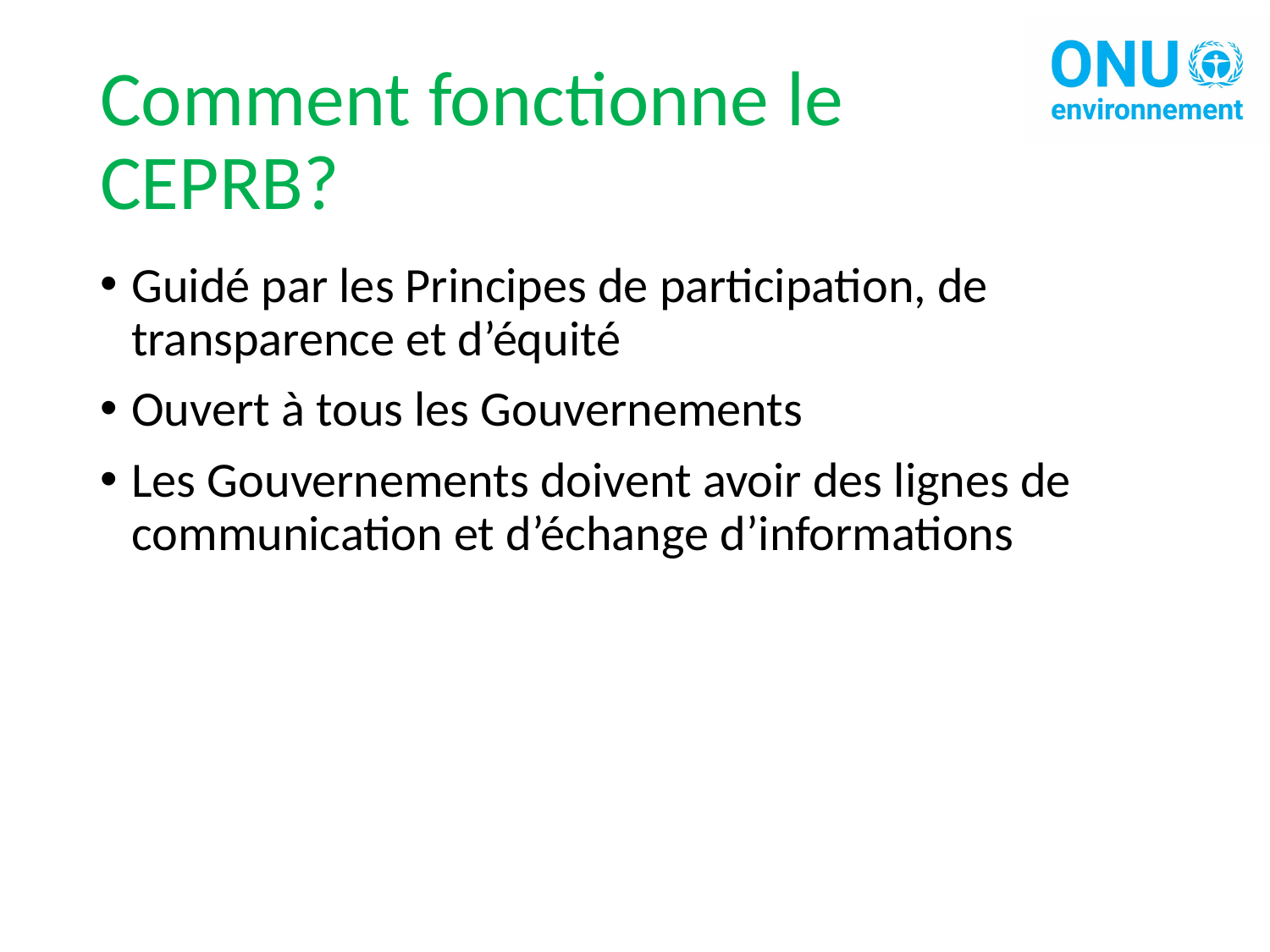

# Comment fonctionne le CEPRB?
Guidé par les Principes de participation, de transparence et d’équité
Ouvert à tous les Gouvernements
Les Gouvernements doivent avoir des lignes de communication et d’échange d’informations